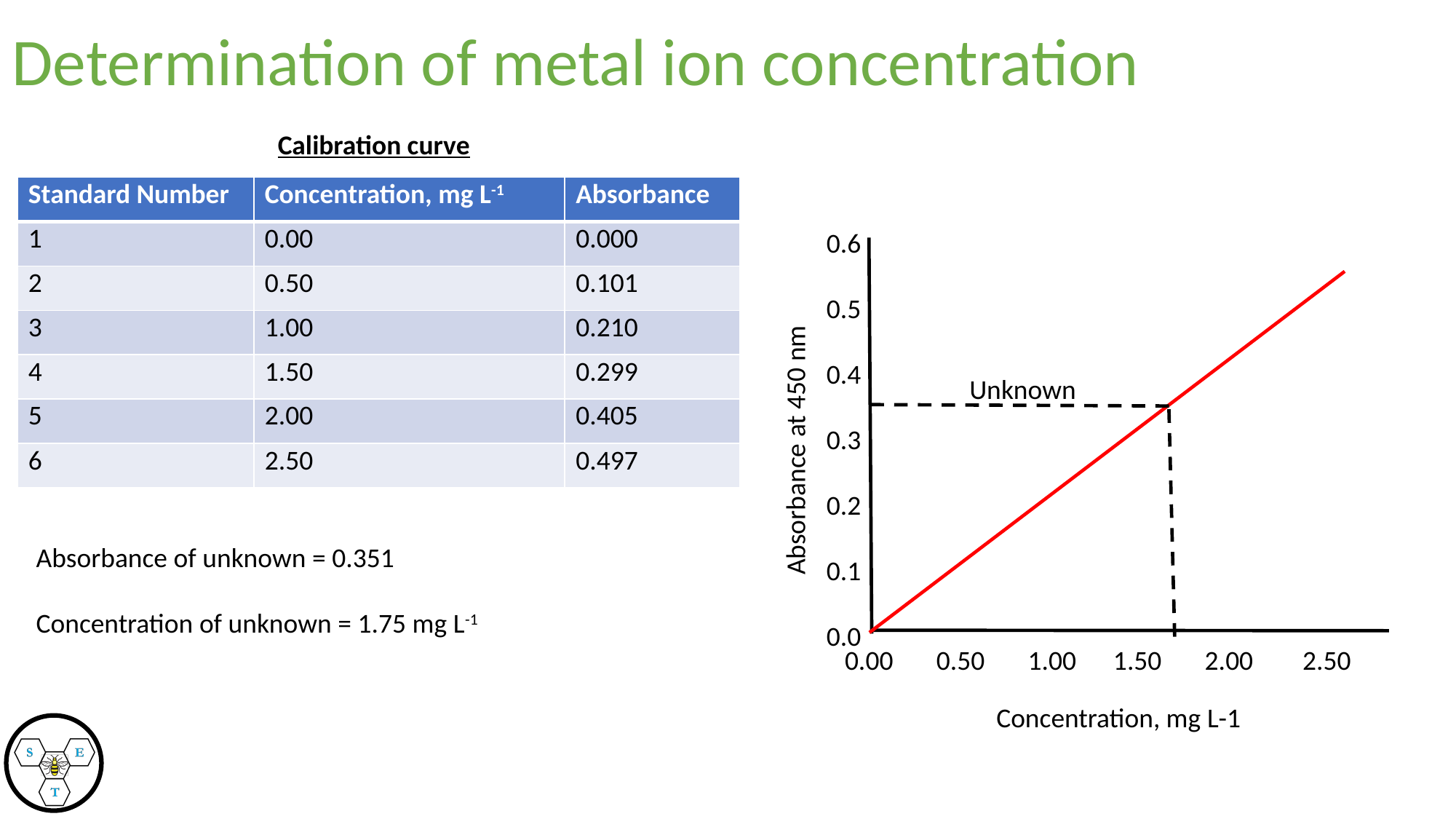

Determination of metal ion concentration
Calibration curve
| Standard Number | Concentration, mg L-1 | Absorbance |
| --- | --- | --- |
| 1 | 0.00 | 0.000 |
| 2 | 0.50 | 0.101 |
| 3 | 1.00 | 0.210 |
| 4 | 1.50 | 0.299 |
| 5 | 2.00 | 0.405 |
| 6 | 2.50 | 0.497 |
0.6

0.5

0.4

0.3

0.2

0.1

0.0

Unknown
Absorbance at 450 nm
Absorbance of unknown = 0.351

Concentration of unknown = 1.75 mg L-1
0.00       0.50       1.00      1.50       2.00        2.50
Concentration, mg L-1